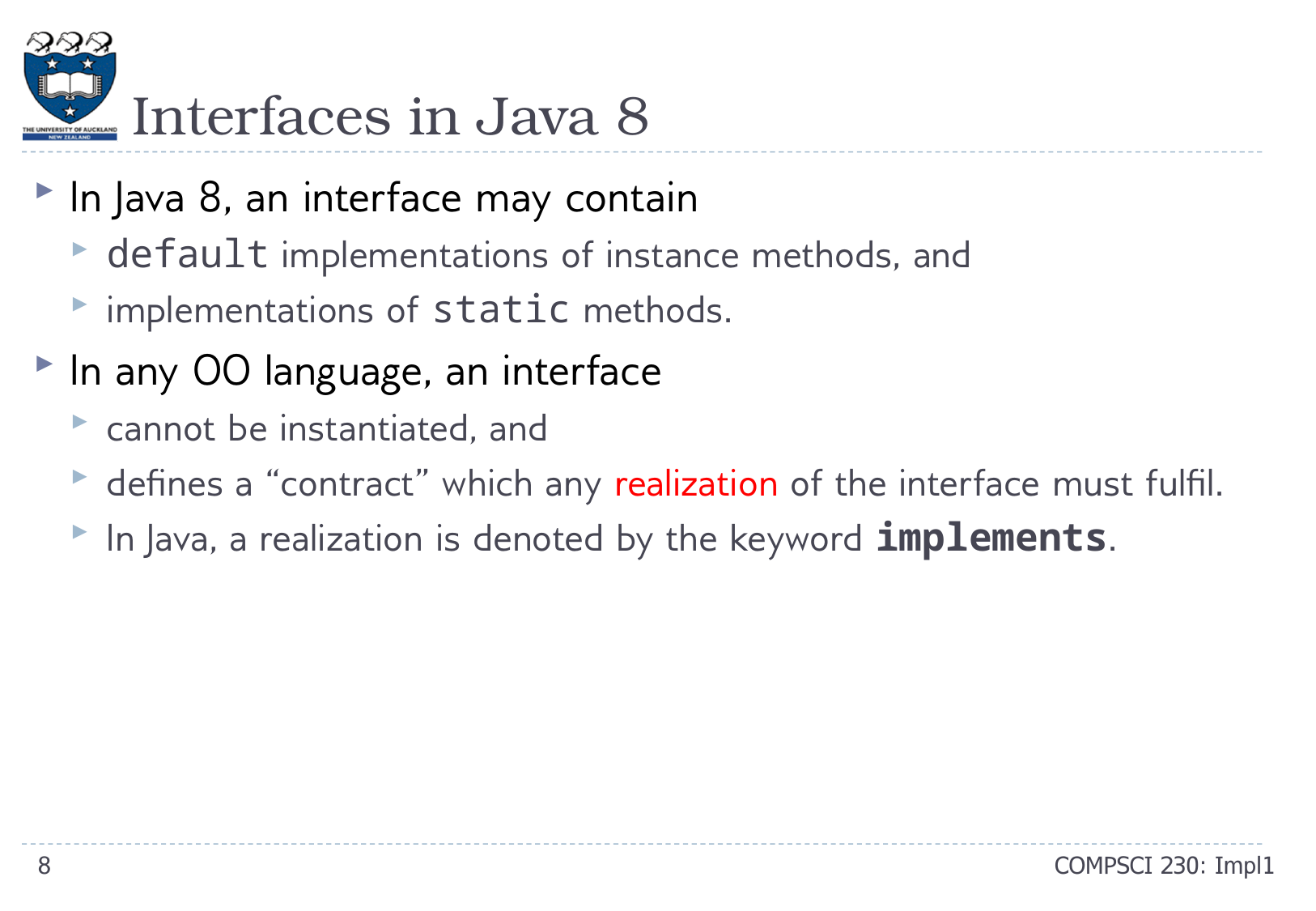

# Interfaces in Java 8
In Java 8, an interface may contain
default implementations of instance methods, and
implementations of static methods.
In any OO language, an interface
cannot be instantiated, and
defines a “contract” which any realization of the interface must fulfil.
In Java, a realization is denoted by the keyword implements.

8
COMPSCI 230: Impl1